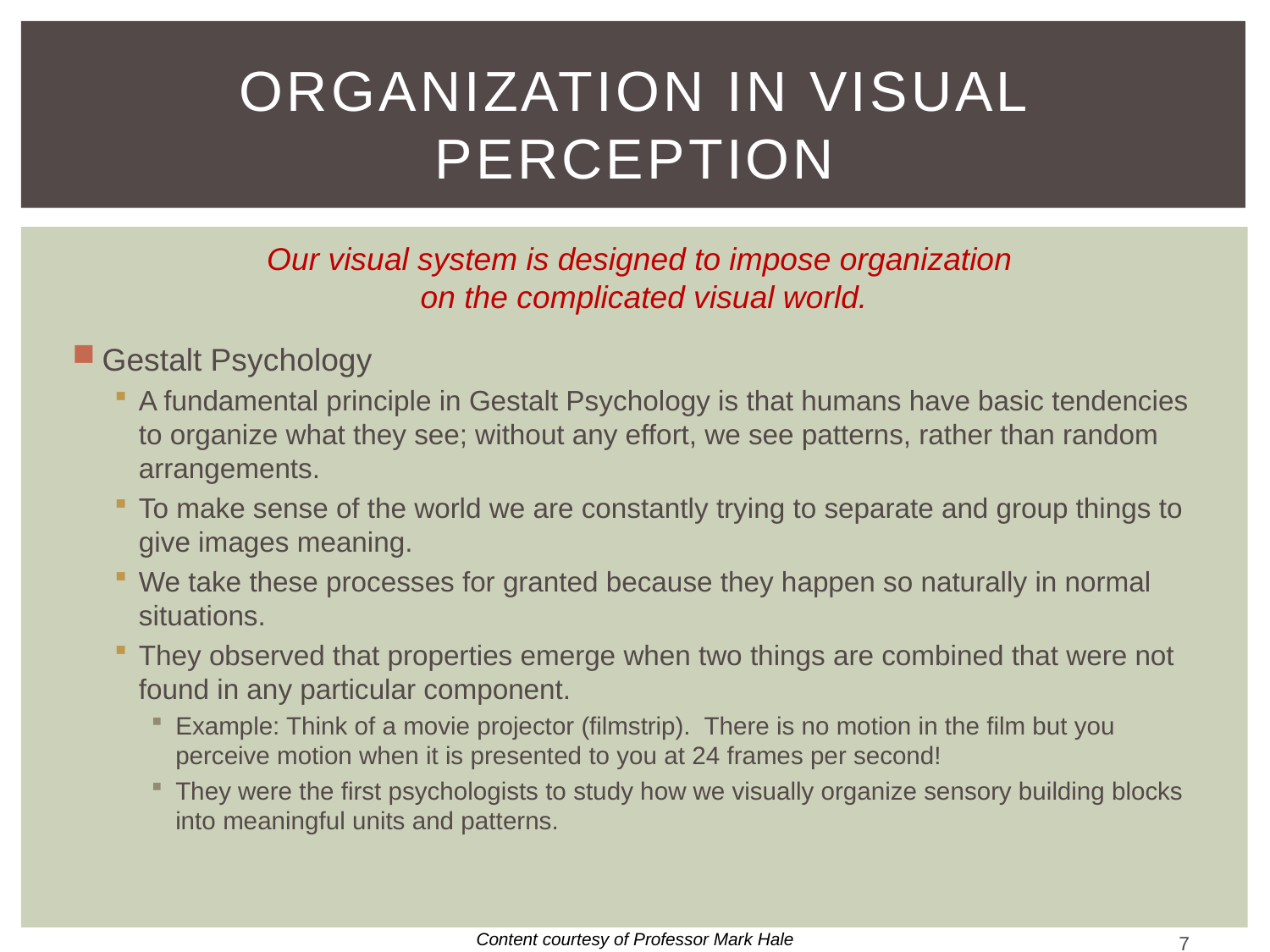

# Organization in Visual Perception
Our visual system is designed to impose organization
 on the complicated visual world.
Gestalt Psychology
A fundamental principle in Gestalt Psychology is that humans have basic tendencies to organize what they see; without any effort, we see patterns, rather than random arrangements.
To make sense of the world we are constantly trying to separate and group things to give images meaning.
We take these processes for granted because they happen so naturally in normal situations.
They observed that properties emerge when two things are combined that were not found in any particular component.
Example: Think of a movie projector (filmstrip).  There is no motion in the film but you perceive motion when it is presented to you at 24 frames per second!
They were the first psychologists to study how we visually organize sensory building blocks into meaningful units and patterns.

Content courtesy of Professor Mark Hale
7